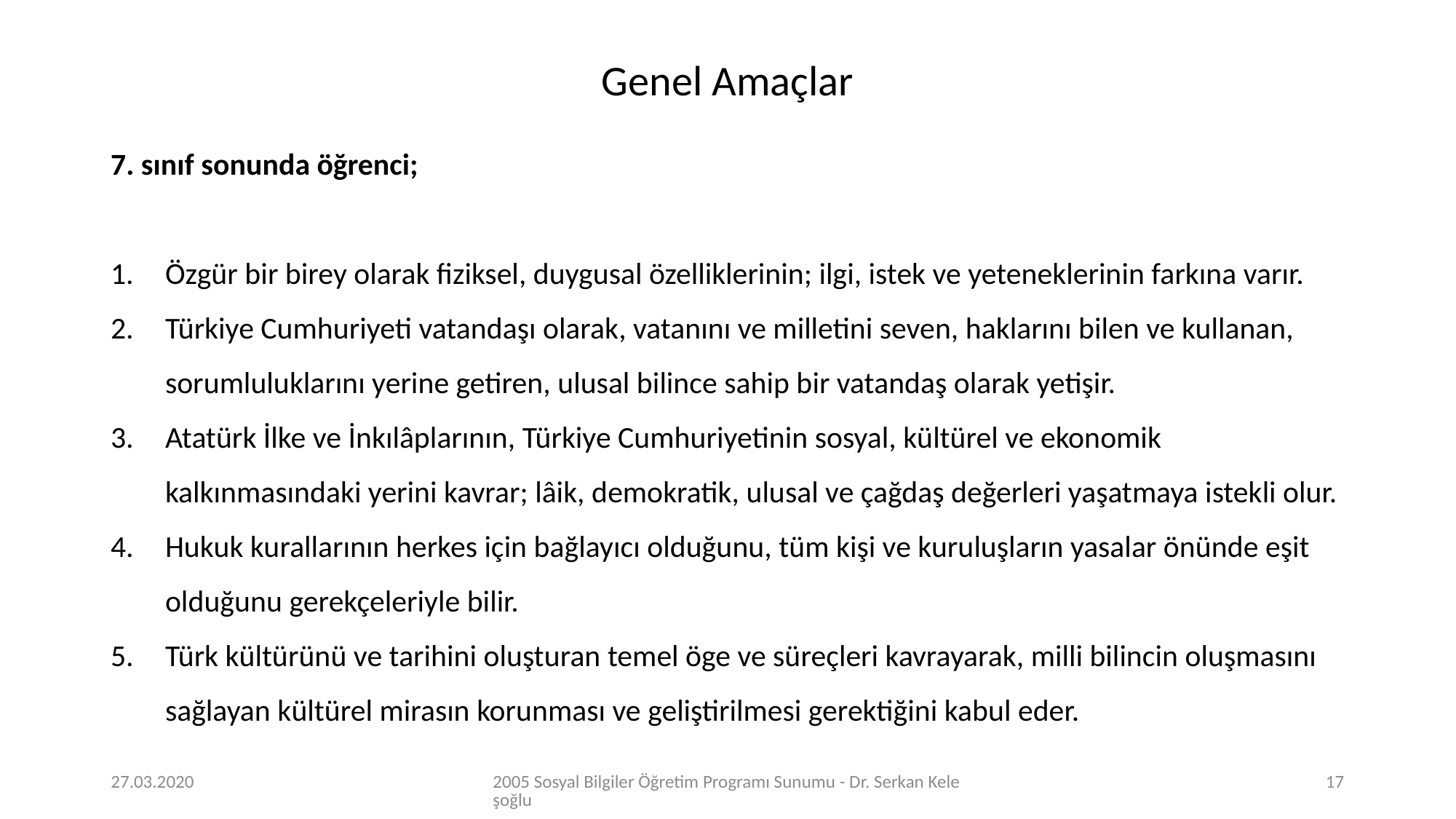

Genel Amaçlar
7. sınıf sonunda öğrenci;

Özgür bir birey olarak fiziksel, duygusal özelliklerinin; ilgi, istek ve yeteneklerinin farkına varır.
Türkiye Cumhuriyeti vatandaşı olarak, vatanını ve milletini seven, haklarını bilen ve kullanan,  sorumluluklarını yerine getiren, ulusal bilince sahip bir vatandaş olarak yetişir.
Atatürk İlke ve İnkılâplarının, Türkiye Cumhuriyetinin sosyal, kültürel ve ekonomik kalkınmasındaki yerini kavrar; lâik, demokratik, ulusal ve çağdaş değerleri yaşatmaya istekli olur.
Hukuk kurallarının herkes için bağlayıcı olduğunu, tüm kişi ve kuruluşların yasalar önünde eşit olduğunu gerekçeleriyle bilir.
Türk kültürünü ve tarihini oluşturan temel öge ve süreçleri kavrayarak, milli bilincin oluşmasını sağlayan kültürel mirasın korunması ve geliştirilmesi gerektiğini kabul eder.
27.03.2020
2005 Sosyal Bilgiler Öğretim Programı Sunumu - Dr. Serkan Keleşoğlu
17